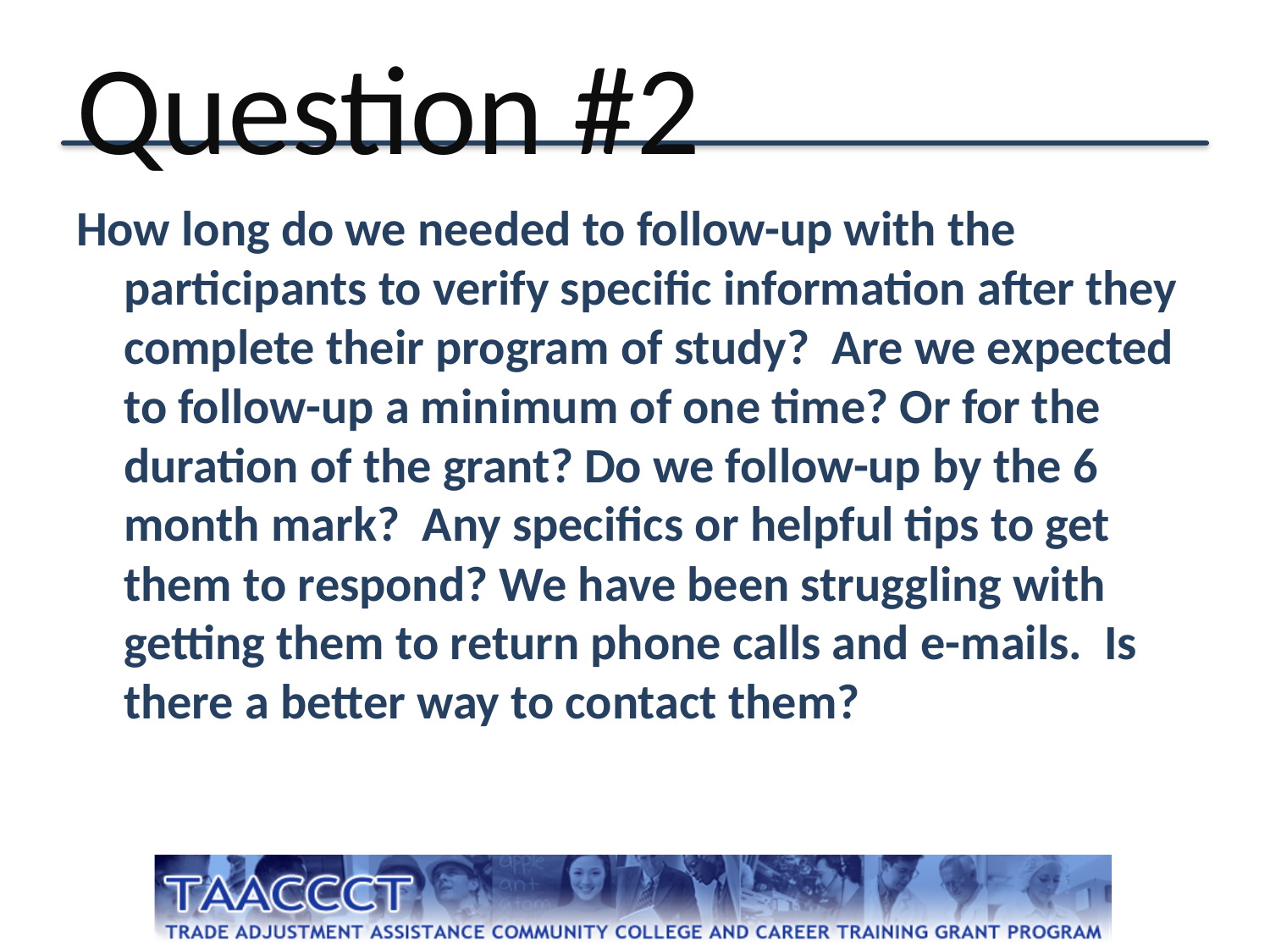

# Question #2
How long do we needed to follow-up with the participants to verify specific information after they complete their program of study?  Are we expected to follow-up a minimum of one time? Or for the duration of the grant? Do we follow-up by the 6 month mark?  Any specifics or helpful tips to get them to respond? We have been struggling with getting them to return phone calls and e-mails.  Is there a better way to contact them?